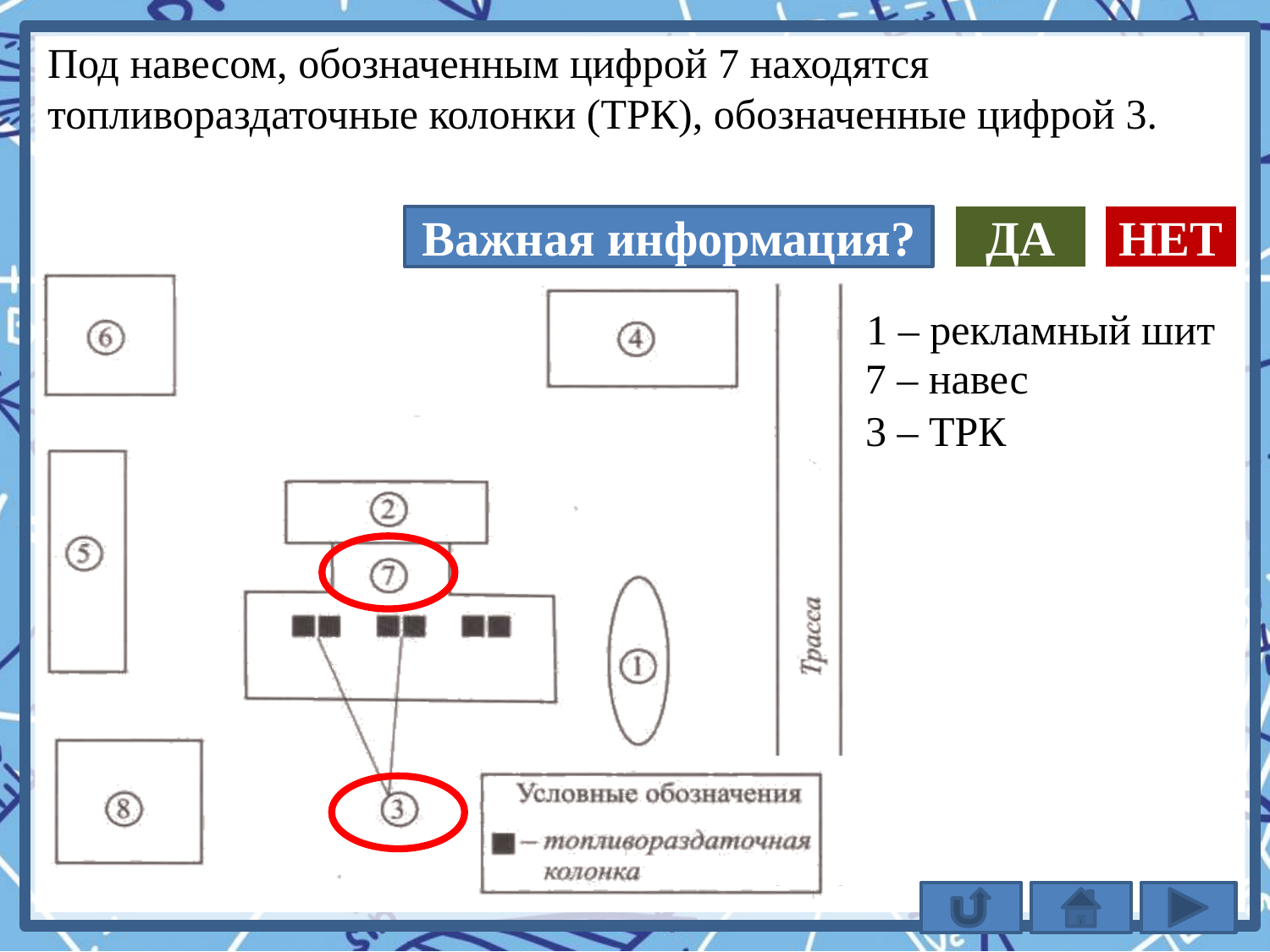

Под навесом, обозначенным цифрой 7 находятся топливораздаточные колонки (ТРК), обозначенные цифрой 3.

Важная информация?
ДА
НЕТ
1 – рекламный шит
7 – навес
3 – ТРК